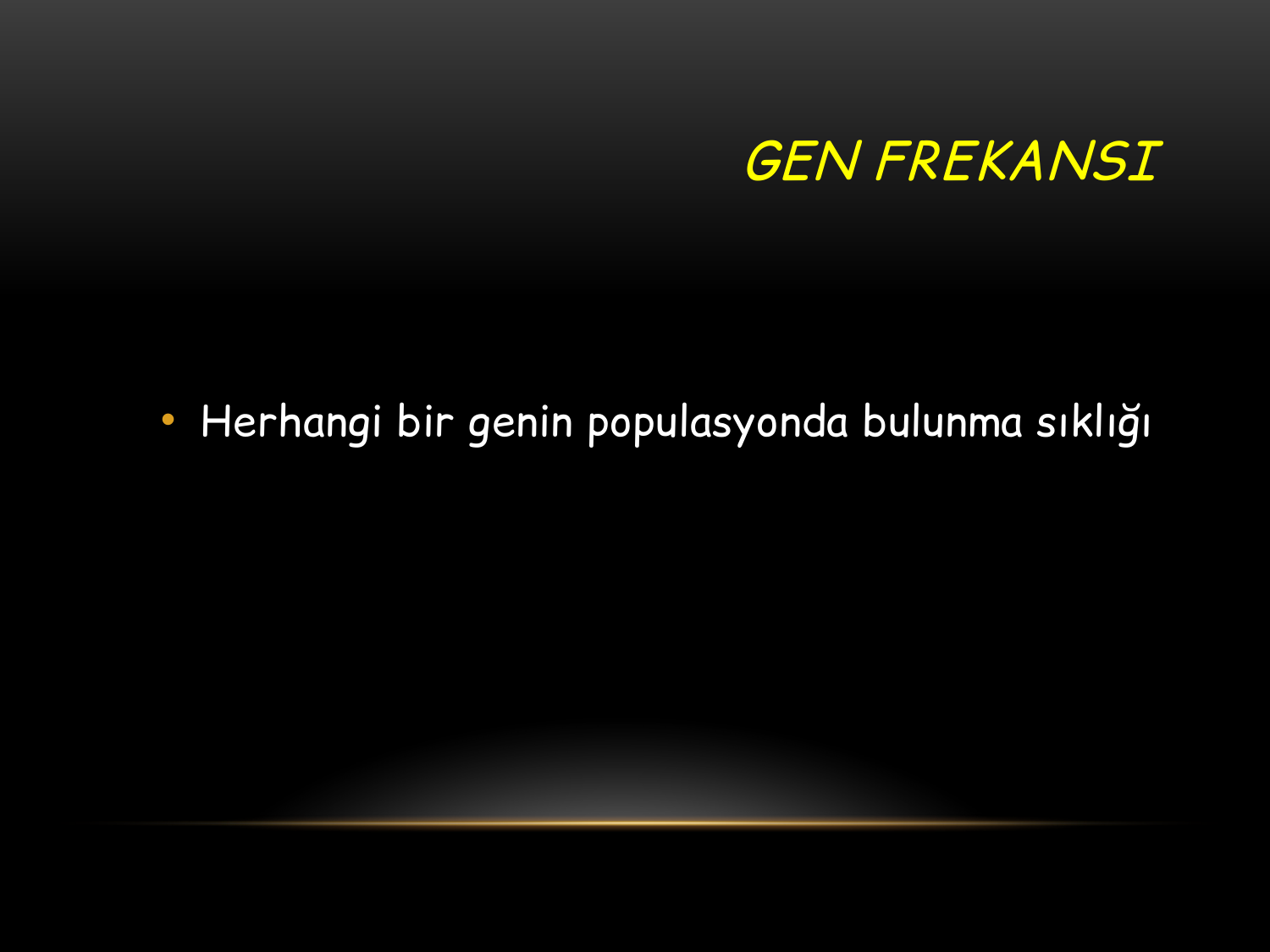

# gen frekansI

Herhangi bir genin populasyonda bulunma sıklığı